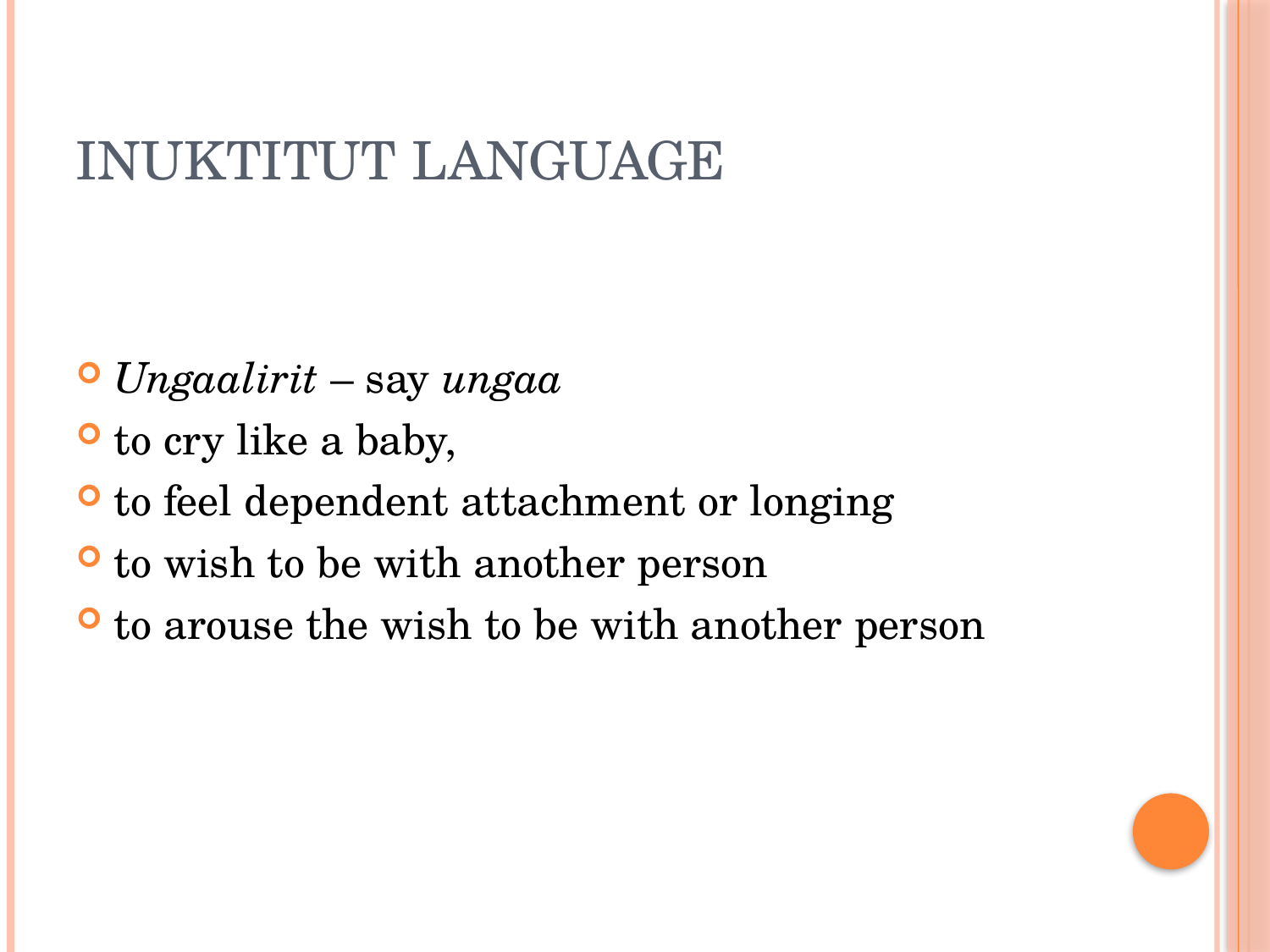

# Inuktitut language

Ungaalirit – say ungaa
to cry like a baby,
to feel dependent attachment or longing
to wish to be with another person
to arouse the wish to be with another person